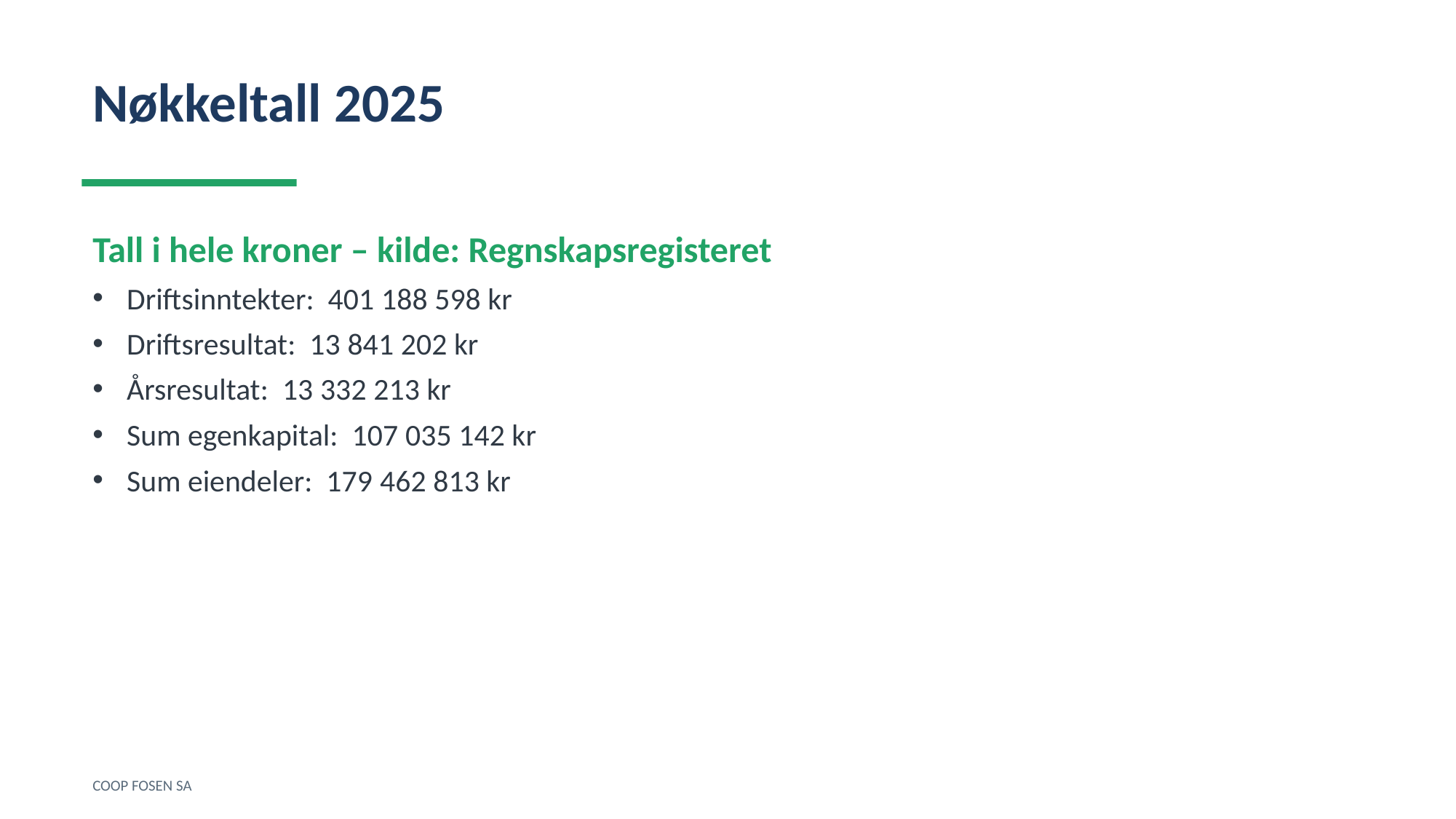

Nøkkeltall 2025

Tall i hele kroner – kilde: Regnskapsregisteret
Driftsinntekter:  401 188 598 kr
Driftsresultat:  13 841 202 kr
Årsresultat:  13 332 213 kr
Sum egenkapital:  107 035 142 kr
Sum eiendeler:  179 462 813 kr
COOP FOSEN SA